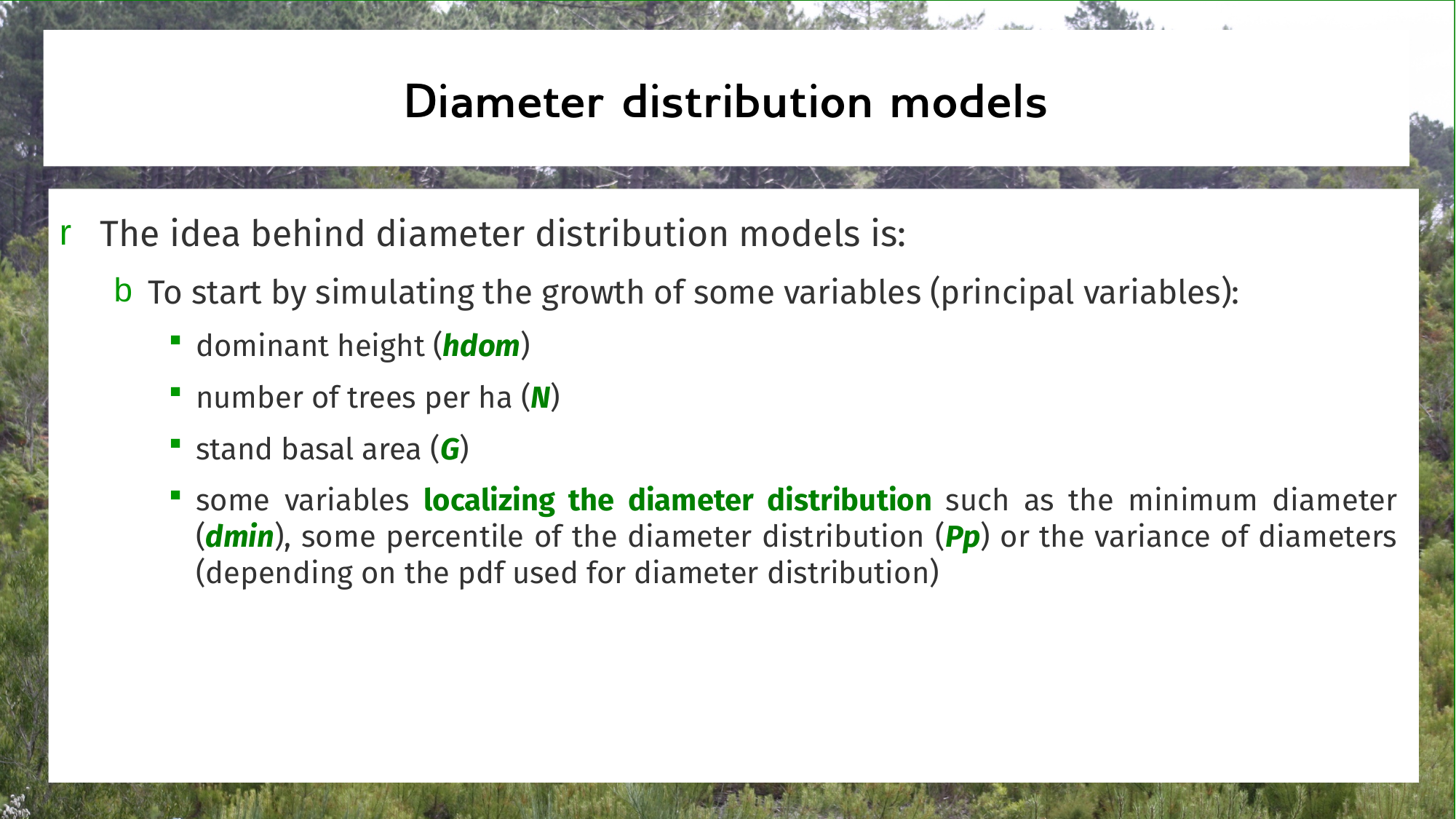

# Diameter distribution models
The idea behind diameter distribution models is:
To start by simulating the growth of some variables (principal variables):
dominant height (hdom)
number of trees per ha (N)
stand basal area (G)
some variables localizing the diameter distribution such as the minimum diameter (dmin), some percentile of the diameter distribution (Pp) or the variance of diameters (depending on the pdf used for diameter distribution)